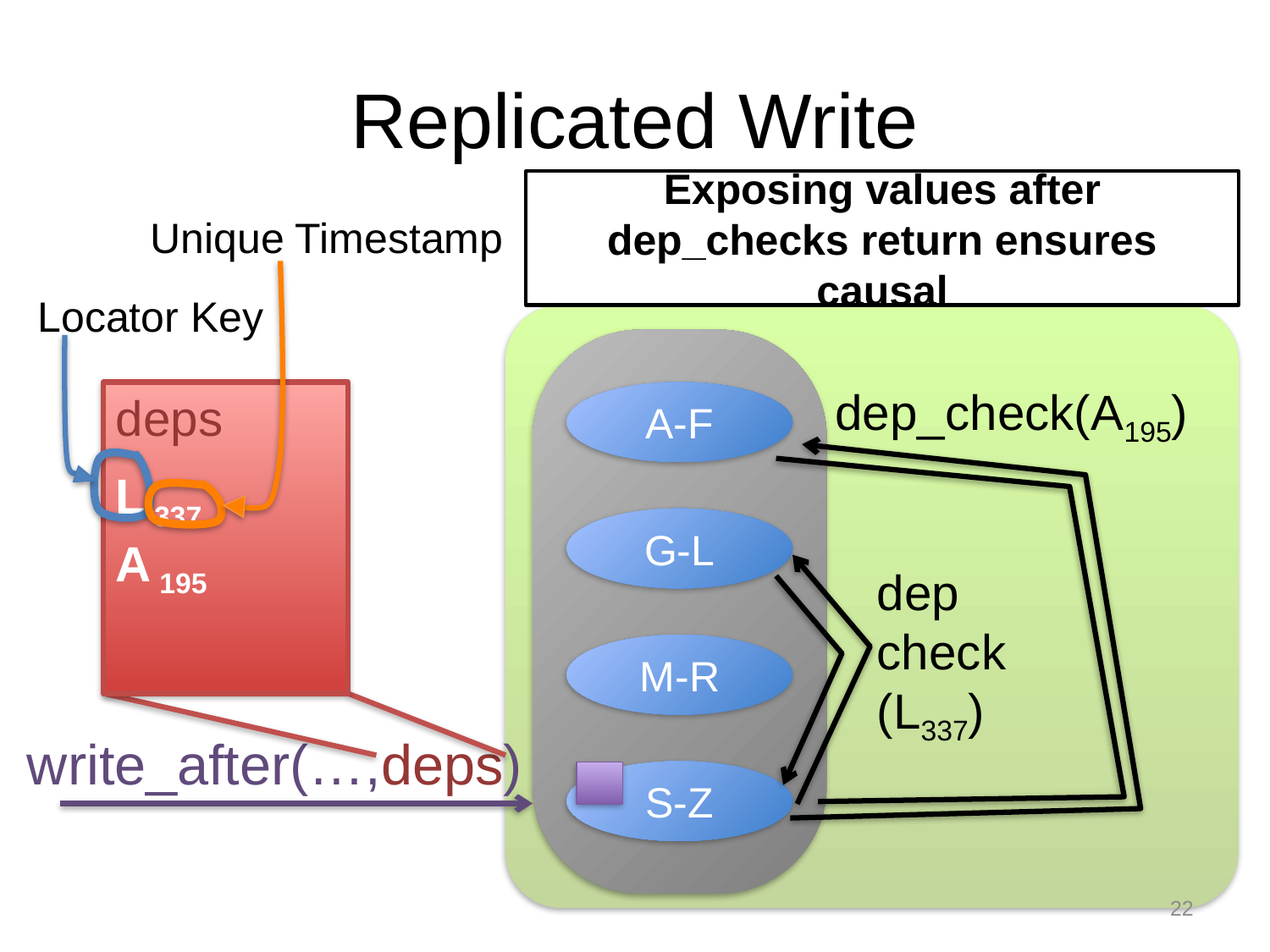

# Replicated Write
Exposing values after dep_checks return ensures causal
Unique Timestamp

Locator Key

dep_check(A195)
A-F
G-L
M-R
S-Z

deps
L 337
A 195

dep
check
(L337)

write_after(…,deps)

22